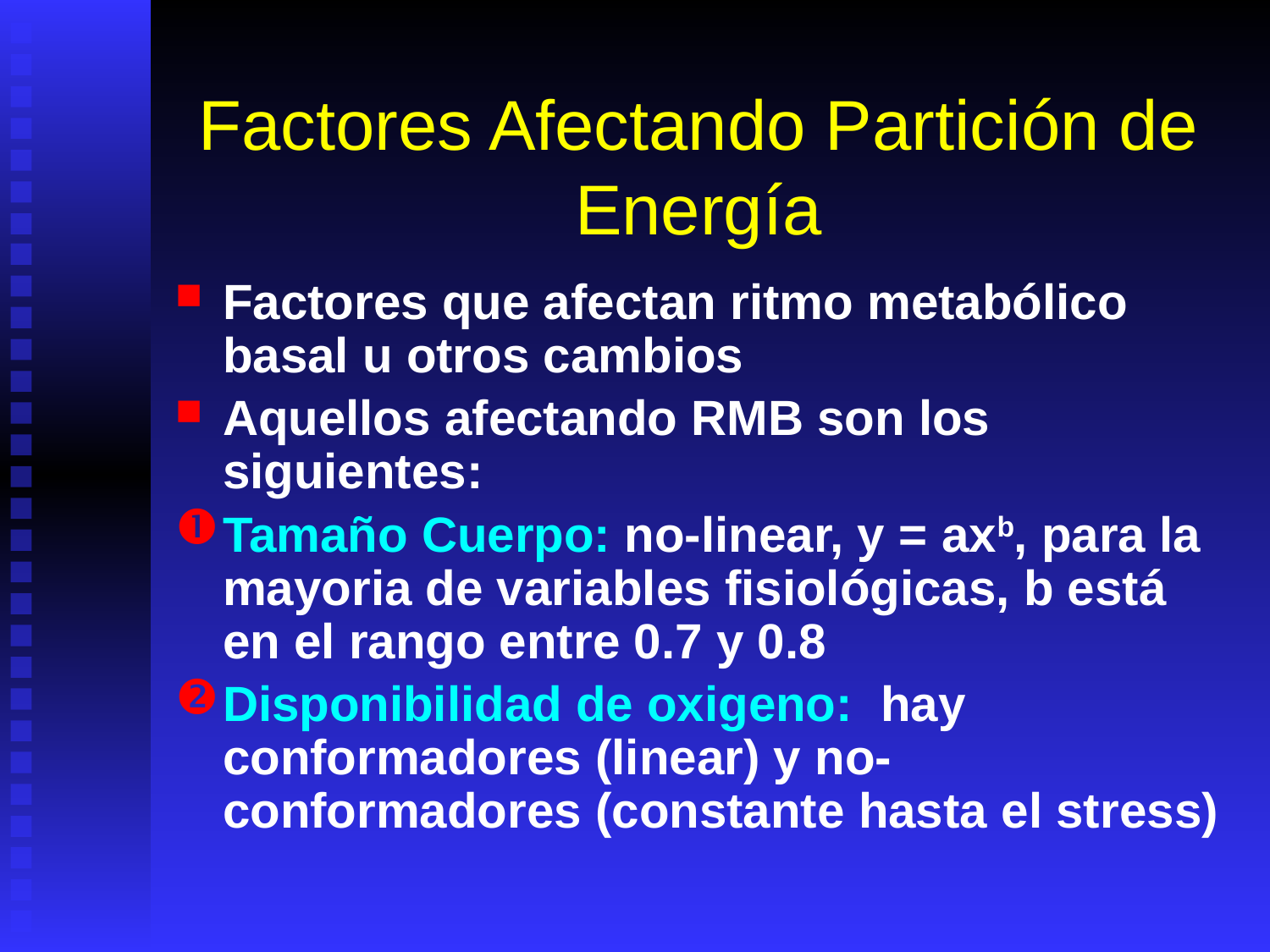

# Factores Afectando Partición de Energía
Factores que afectan ritmo metabólico basal u otros cambios
Aquellos afectando RMB son los siguientes:
Tamaño Cuerpo: no-linear, y = axb, para la mayoria de variables fisiológicas, b está en el rango entre 0.7 y 0.8
Disponibilidad de oxigeno:  hay conformadores (linear) y no-conformadores (constante hasta el stress)